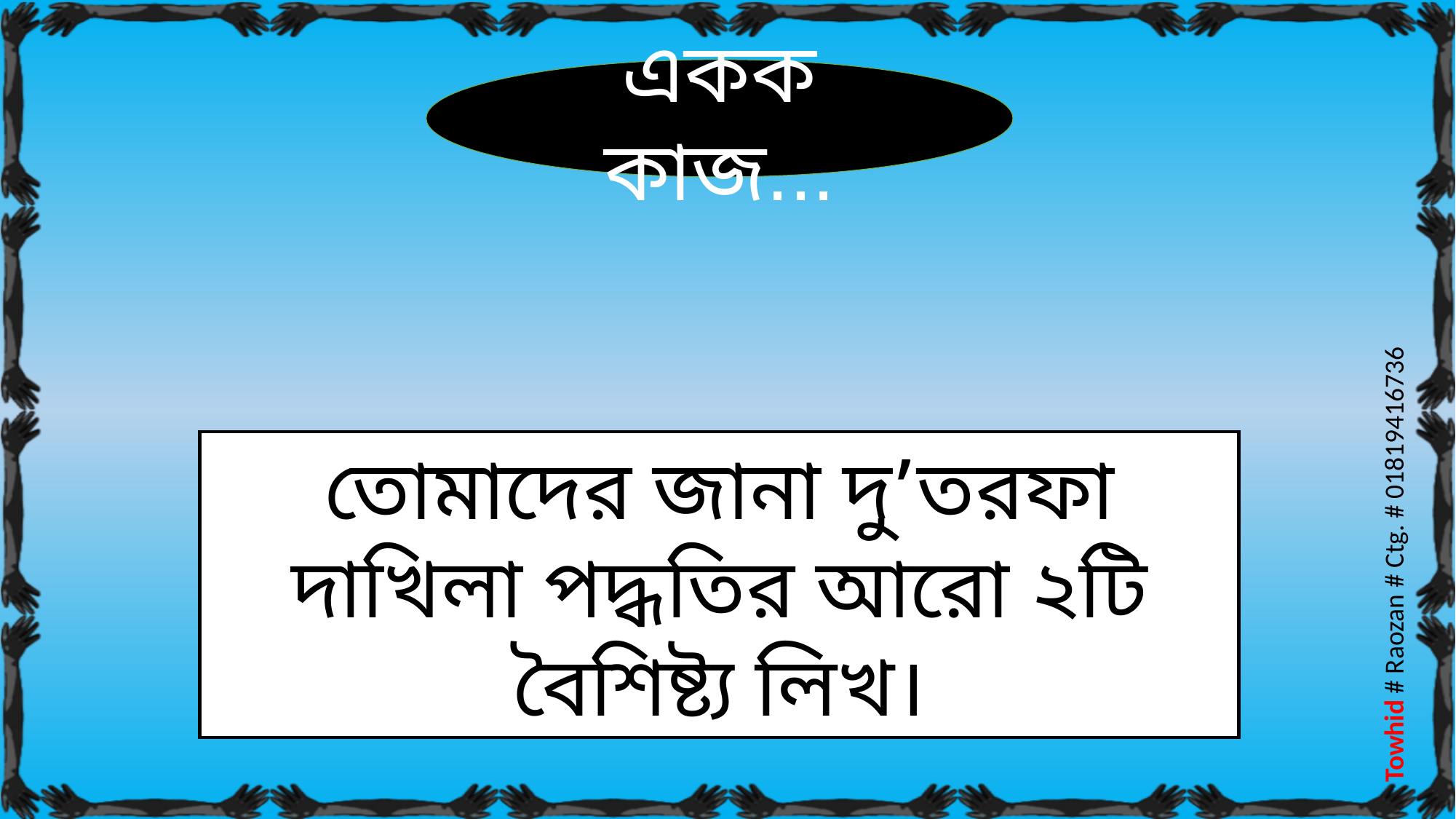

একক কাজ...
তোমাদের জানা দু’তরফা দাখিলা পদ্ধতির আরো ২টি বৈশিষ্ট্য লিখ।